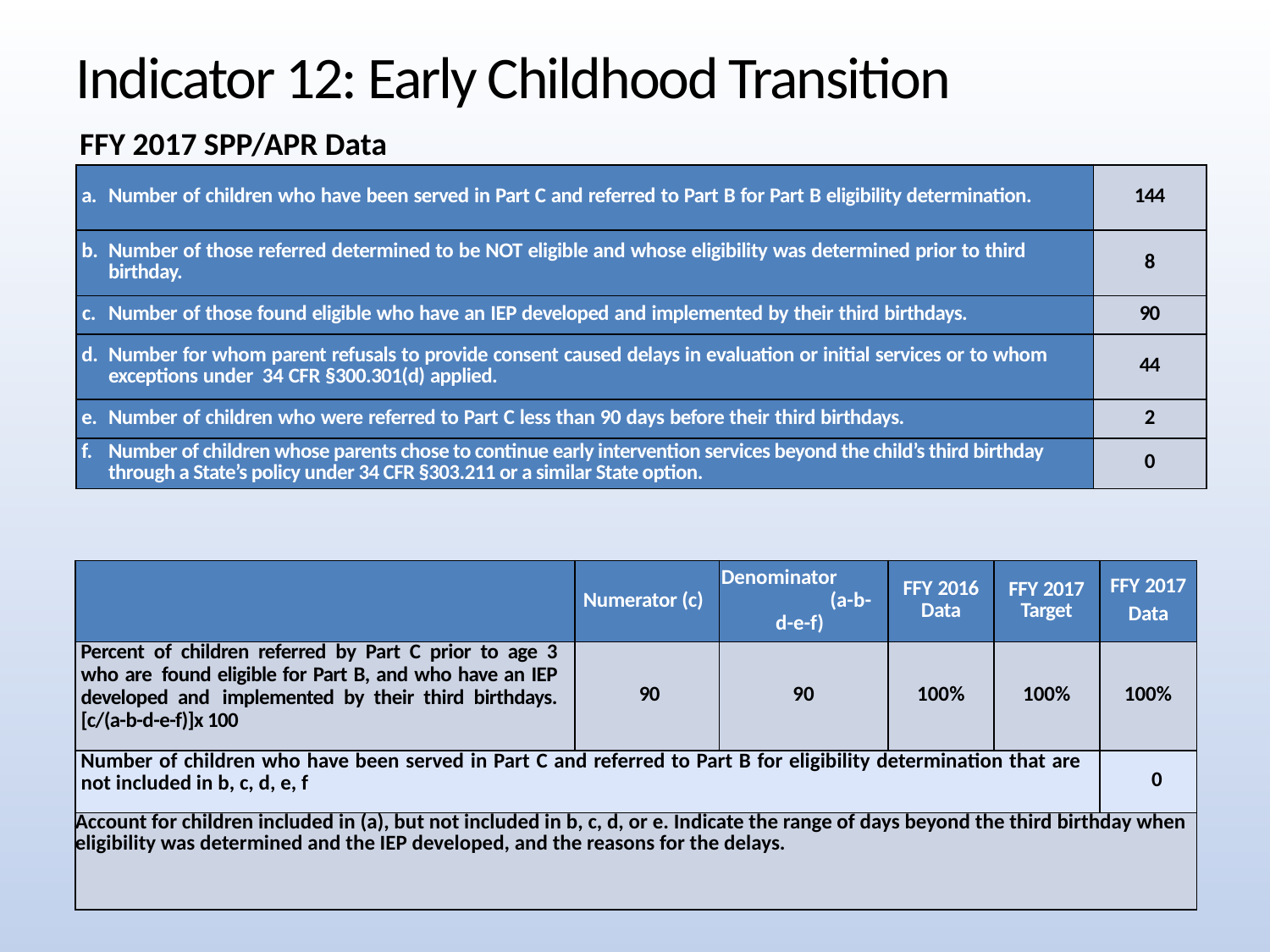

Indicator 12: Early Childhood Transition
FFY 2017 SPP/APR Data
| a. Number of children who have been served in Part C and referred to Part B for Part B eligibility determination. | 144 |
| --- | --- |
| b. Number of those referred determined to be NOT eligible and whose eligibility was determined prior to third birthday. | 8 |
| c. Number of those found eligible who have an IEP developed and implemented by their third birthdays. | 90 |
| d. Number for whom parent refusals to provide consent caused delays in evaluation or initial services or to whom exceptions under 34 CFR §300.301(d) applied. | 44 |
| e. Number of children who were referred to Part C less than 90 days before their third birthdays. | 2 |
| f. Number of children whose parents chose to continue early intervention services beyond the child’s third birthday through a State’s policy under 34 CFR §303.211 or a similar State option. | 0 |
|  | Numerator (c) | Denominator (a-b-d-e-f) | FFY 2016 Data | FFY 2017 Target | FFY 2017 Data |
| --- | --- | --- | --- | --- | --- |
| Percent of children referred by Part C prior to age 3 who are found eligible for Part B, and who have an IEP developed and implemented by their third birthdays. [c/(a-b-d-e-f)]x 100 | 90 | 90 | 100% | 100% | 100% |
| Number of children who have been served in Part C and referred to Part B for eligibility determination that are not included in b, c, d, e, f |  |  |  |  | 0 |
| Account for children included in (a), but not included in b, c, d, or e. Indicate the range of days beyond the third birthday when eligibility was determined and the IEP developed, and the reasons for the delays. |  |  |  |  |  |